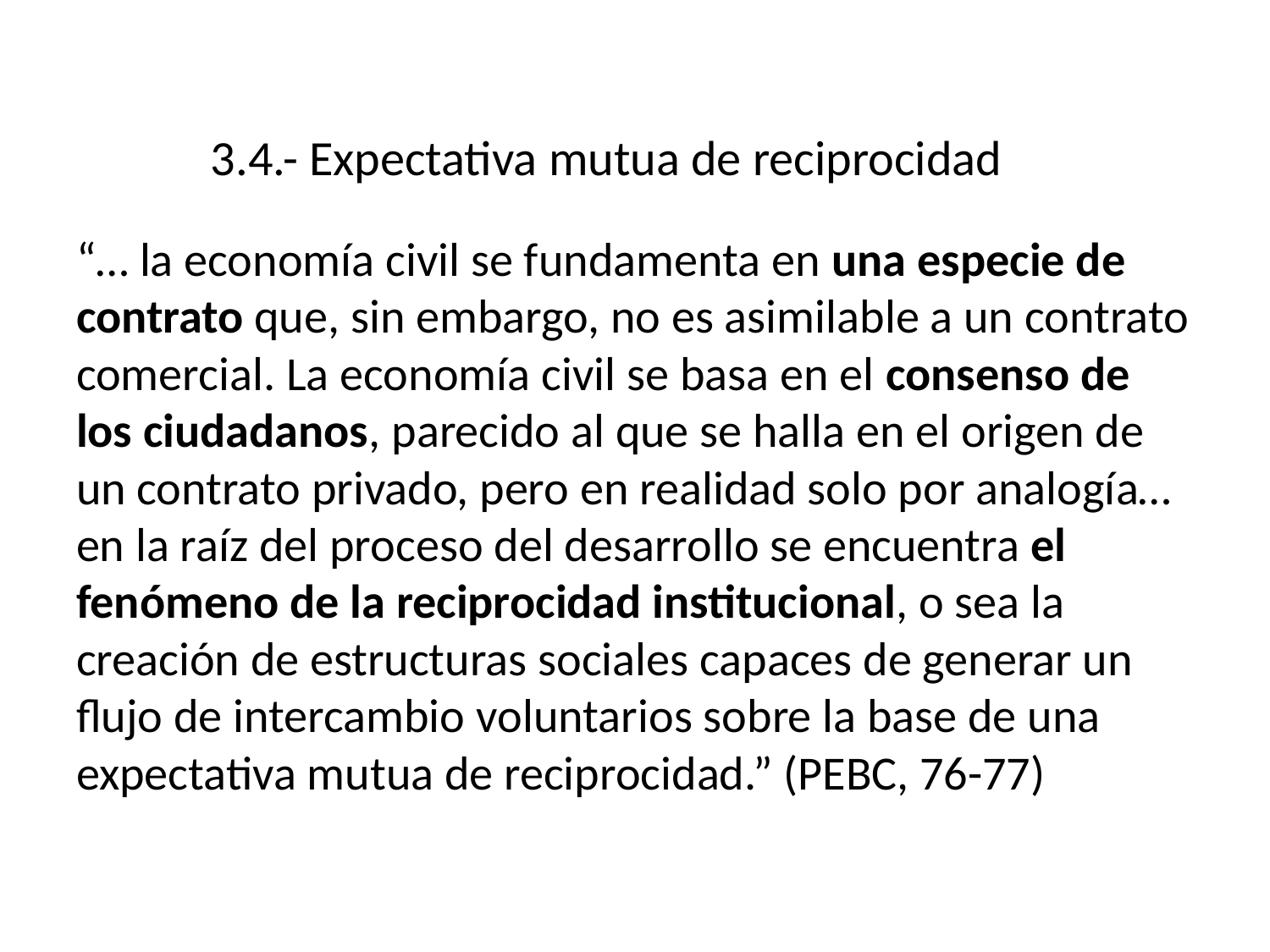

# 3.4.- Expectativa mutua de reciprocidad
“… la economía civil se fundamenta en una especie de contrato que, sin embargo, no es asimilable a un contrato comercial. La economía civil se basa en el consenso de los ciudadanos, parecido al que se halla en el origen de un contrato privado, pero en realidad solo por analogía…en la raíz del proceso del desarrollo se encuentra el fenómeno de la reciprocidad institucional, o sea la creación de estructuras sociales capaces de generar un flujo de intercambio voluntarios sobre la base de una expectativa mutua de reciprocidad.” (PEBC, 76-77)